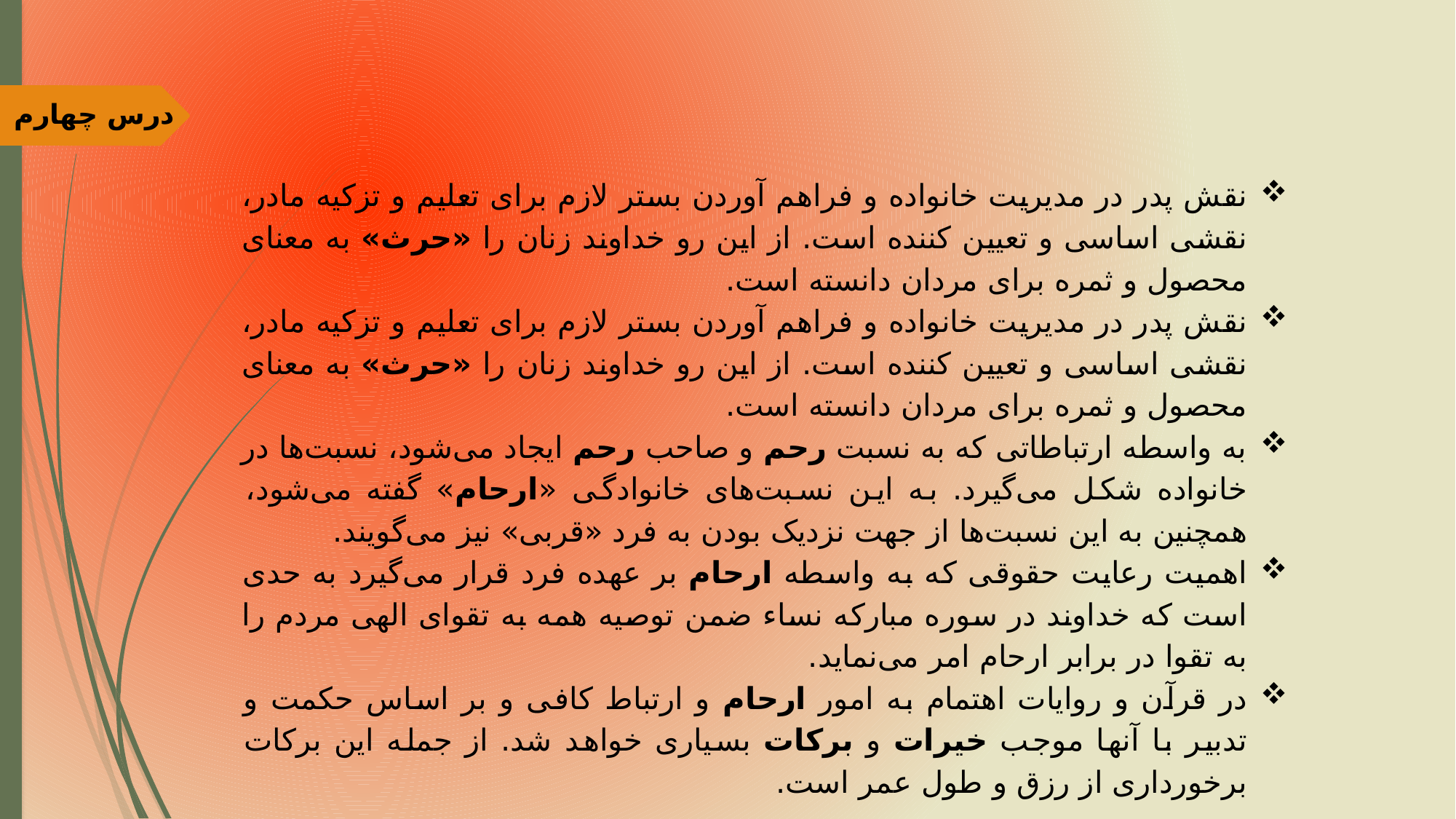

درس چهارم
نقش پدر در مدیریت خانواده و فراهم آوردن بستر لازم برای تعلیم و تزكيه مادر، نقشی اساسی و تعیین کننده است. از این رو خداوند زنان را «حرث» به معنای محصول و ثمره برای مردان دانسته است.
نقش پدر در مدیریت خانواده و فراهم آوردن بستر لازم برای تعلیم و تزكيه مادر، نقشی اساسی و تعیین کننده است. از این رو خداوند زنان را «حرث» به معنای محصول و ثمره برای مردان دانسته است.
به واسطه ارتباطاتی که به نسبت رحم و صاحب رحم ایجاد می‌شود، نسبت‌ها در خانواده شکل می‌گیرد. به این نسبت‌های خانوادگی «ارحام» گفته می‌شود، همچنين به این نسبت‌ها از جهت نزدیک بودن به فرد «قربی» نیز می‌گویند.
اهمیت رعایت حقوقی که به واسطه ارحام بر عهده فرد قرار می‌گیرد به حدی است که خداوند در سوره مبارکه نساء ضمن توصیه همه به تقوای الهی مردم را به تقوا در برابر ارحام امر می‌نماید.
در قرآن و روایات اهتمام به امور ارحام و ارتباط کافی و بر اساس حکمت و تدبیر با آنها موجب خیرات و برکات بسیاری خواهد شد. از جمله این برکات برخورداری از رزق و طول عمر است.